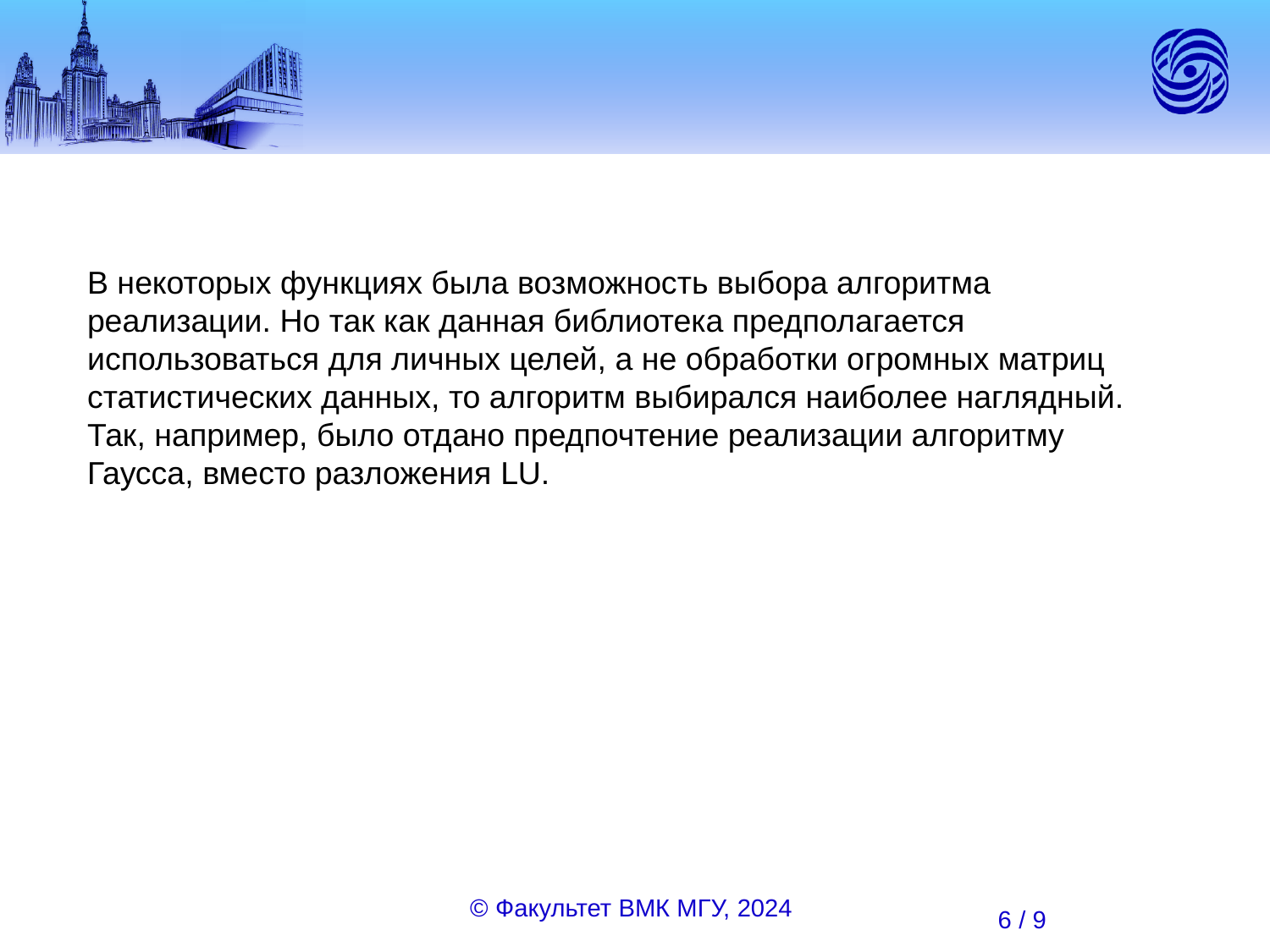

В некоторых функциях была возможность выбора алгоритма реализации. Но так как данная библиотека предполагается использоваться для личных целей, а не обработки огромных матриц статистических данных, то алгоритм выбирался наиболее наглядный.
Так, например, было отдано предпочтение реализации алгоритму Гаусса, вместо разложения LU.

© Факультет ВМК МГУ, 2024

6 / 9